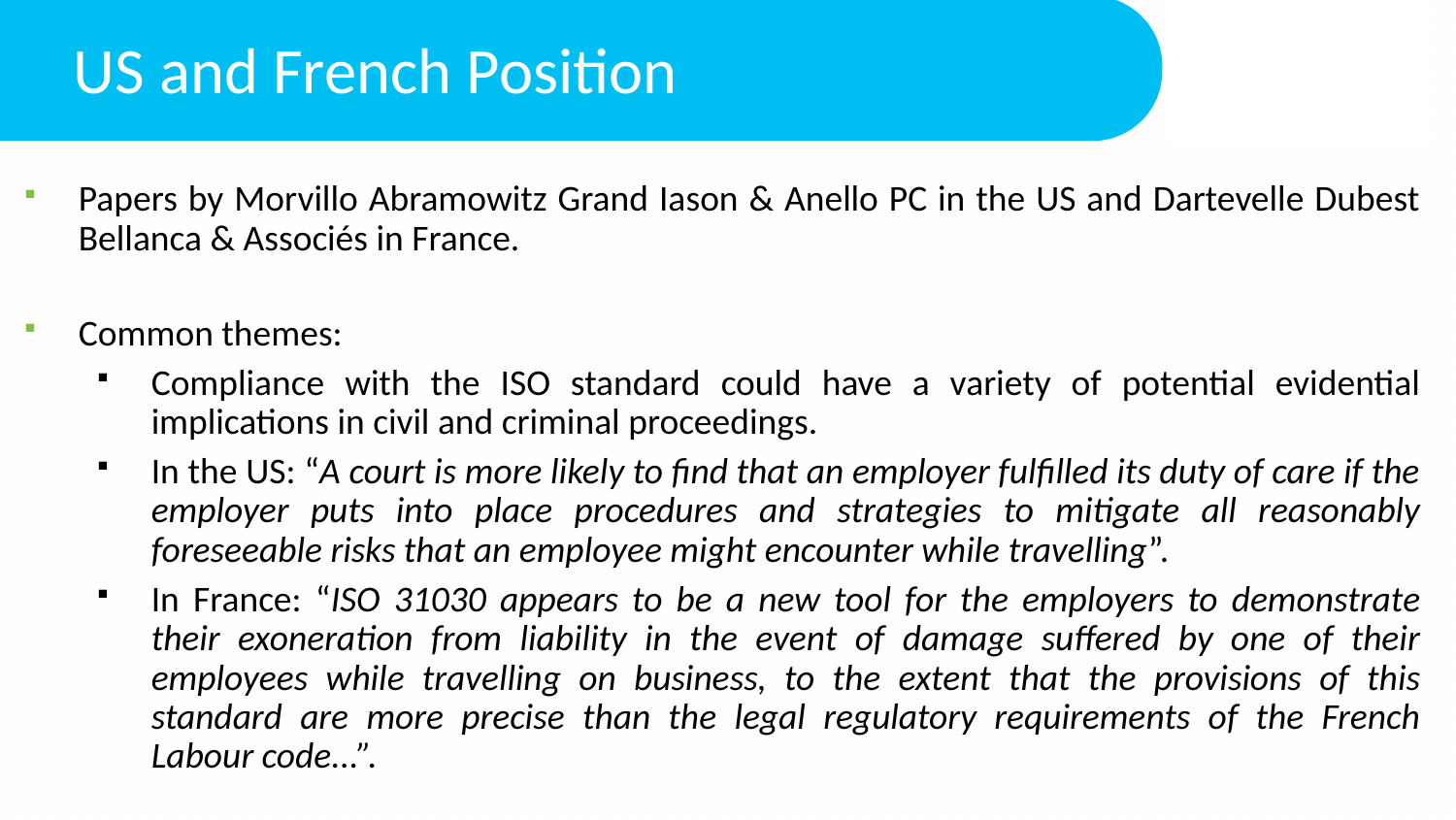

US and French Position
Papers by Morvillo Abramowitz Grand Iason & Anello PC in the US and Dartevelle Dubest Bellanca & Associés in France.

Common themes:
Compliance with the ISO standard could have a variety of potential evidential implications in civil and criminal proceedings.
In the US: “A court is more likely to find that an employer fulfilled its duty of care if the employer puts into place procedures and strategies to mitigate all reasonably foreseeable risks that an employee might encounter while travelling”.
In France: “ISO 31030 appears to be a new tool for the employers to demonstrate their exoneration from liability in the event of damage suffered by one of their employees while travelling on business, to the extent that the provisions of this standard are more precise than the legal regulatory requirements of the French Labour code...”.